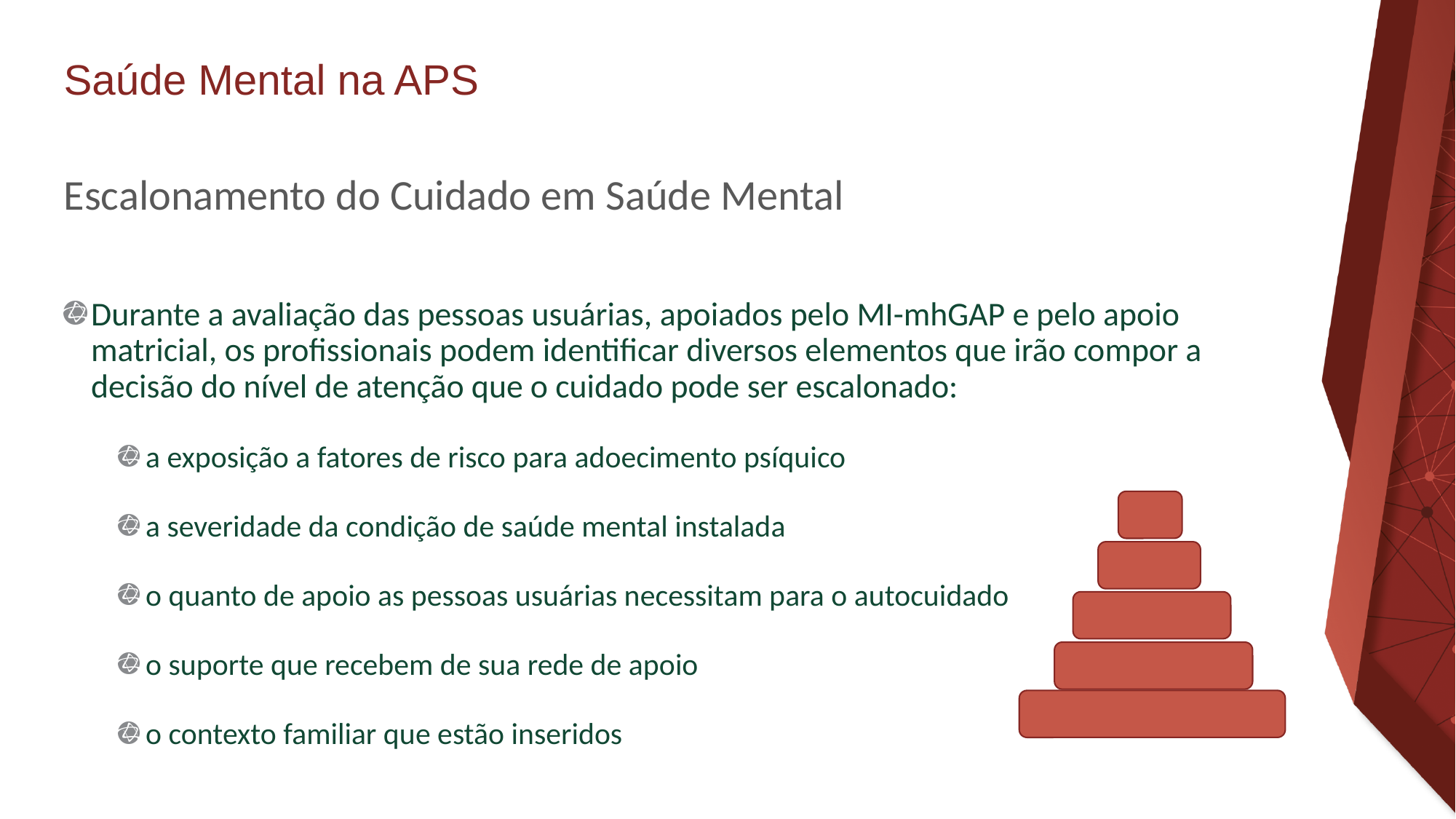

# Escalonamento do Cuidado em Saúde Mental

Durante a avaliação das pessoas usuárias, apoiados pelo MI-mhGAP e pelo apoio matricial, os profissionais podem identificar diversos elementos que irão compor a decisão do nível de atenção que o cuidado pode ser escalonado:
a exposição a fatores de risco para adoecimento psíquico
a severidade da condição de saúde mental instalada
o quanto de apoio as pessoas usuárias necessitam para o autocuidado
o suporte que recebem de sua rede de apoio
o contexto familiar que estão inseridos